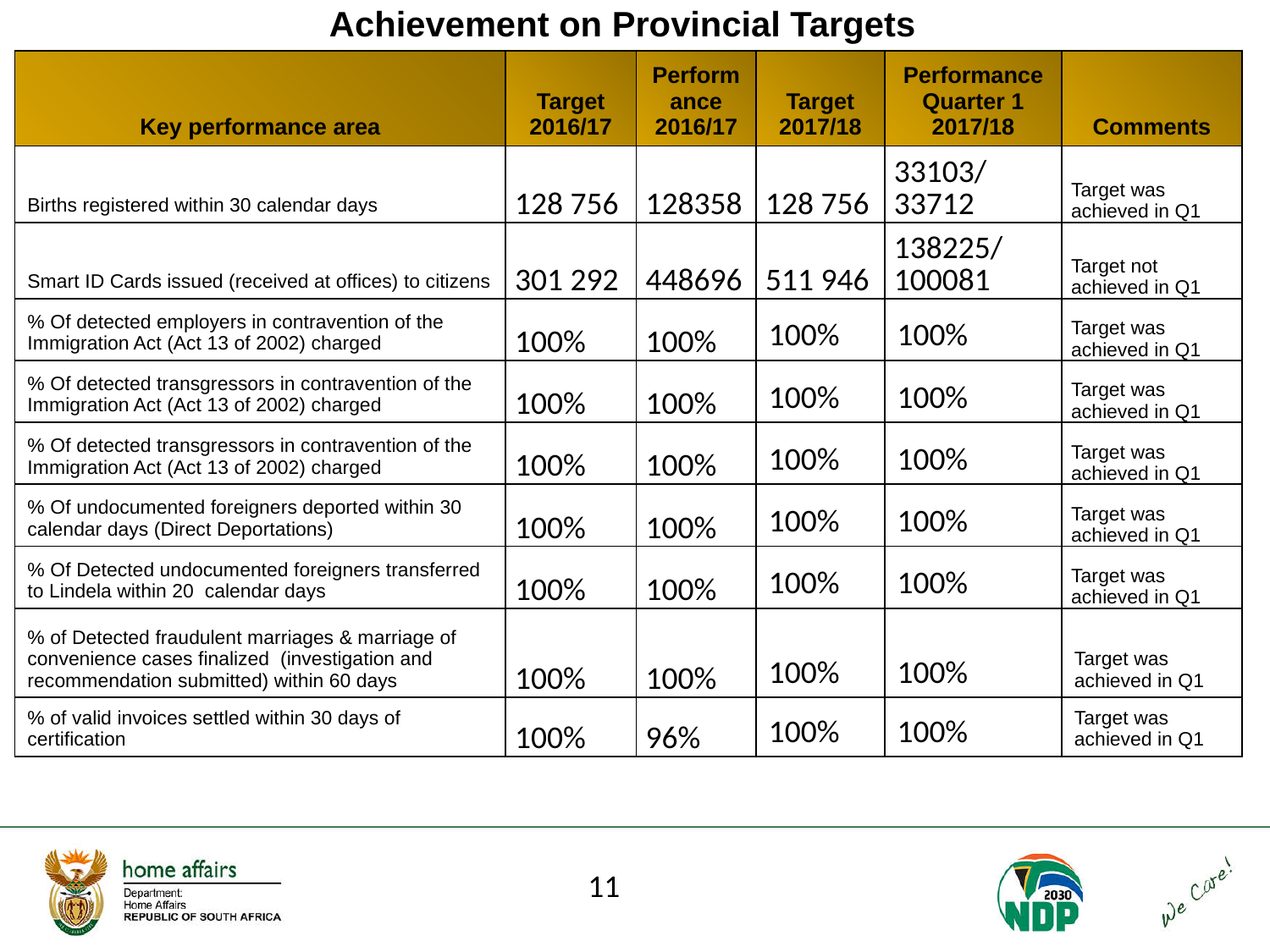

Achievement on Provincial Targets
| Key performance area | Target 2016/17 | Performance 2016/17 | Target 2017/18 | Performance Quarter 1 2017/18 | Comments |
| --- | --- | --- | --- | --- | --- |
| Births registered within 30 calendar days | 128 756 | 128358 | 128 756 | 33103/ 33712 | Target was achieved in Q1 |
| Smart ID Cards issued (received at offices) to citizens | 301 292 | 448696 | 511 946 | 138225/ 100081 | Target not achieved in Q1 |
| % Of detected employers in contravention of the Immigration Act (Act 13 of 2002) charged | 100% | 100% | 100% | 100% | Target was achieved in Q1 |
| % Of detected transgressors in contravention of the Immigration Act (Act 13 of 2002) charged | 100% | 100% | 100% | 100% | Target was achieved in Q1 |
| % Of detected transgressors in contravention of the Immigration Act (Act 13 of 2002) charged | 100% | 100% | 100% | 100% | Target was achieved in Q1 |
| % Of undocumented foreigners deported within 30 calendar days (Direct Deportations) | 100% | 100% | 100% | 100% | Target was achieved in Q1 |
| % Of Detected undocumented foreigners transferred to Lindela within 20 calendar days | 100% | 100% | 100% | 100% | Target was achieved in Q1 |
| % of Detected fraudulent marriages & marriage of convenience cases finalized (investigation and recommendation submitted) within 60 days | 100% | 100% | 100% | 100% | Target was achieved in Q1 |
| % of valid invoices settled within 30 days of certification | 100% | 96% | 100% | 100% | Target was achieved in Q1 |
11